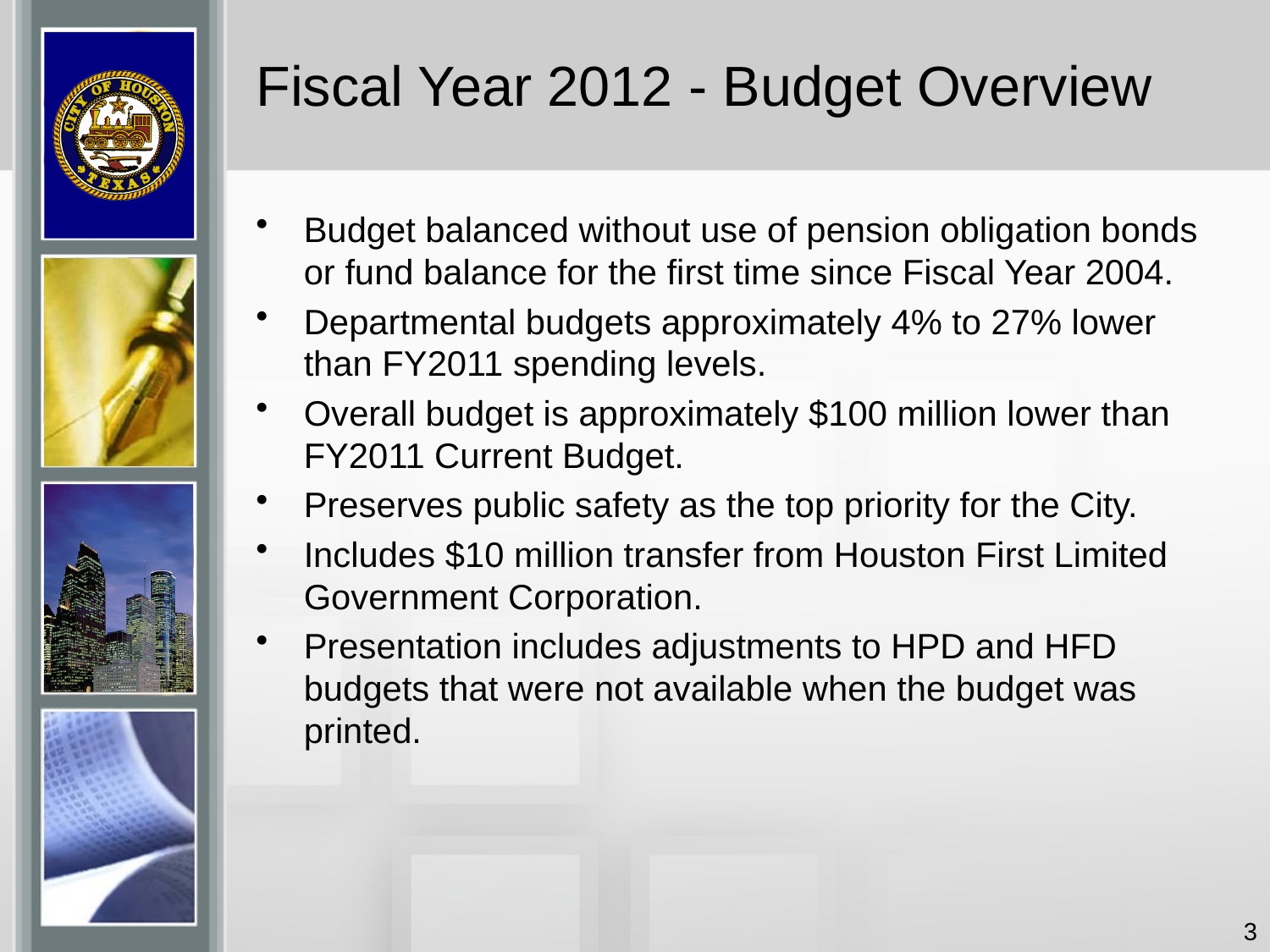

# Fiscal Year 2012 - Budget Overview
Budget balanced without use of pension obligation bonds or fund balance for the first time since Fiscal Year 2004.
Departmental budgets approximately 4% to 27% lower than FY2011 spending levels.
Overall budget is approximately $100 million lower than FY2011 Current Budget.
Preserves public safety as the top priority for the City.
Includes $10 million transfer from Houston First Limited Government Corporation.
Presentation includes adjustments to HPD and HFD budgets that were not available when the budget was printed.
3